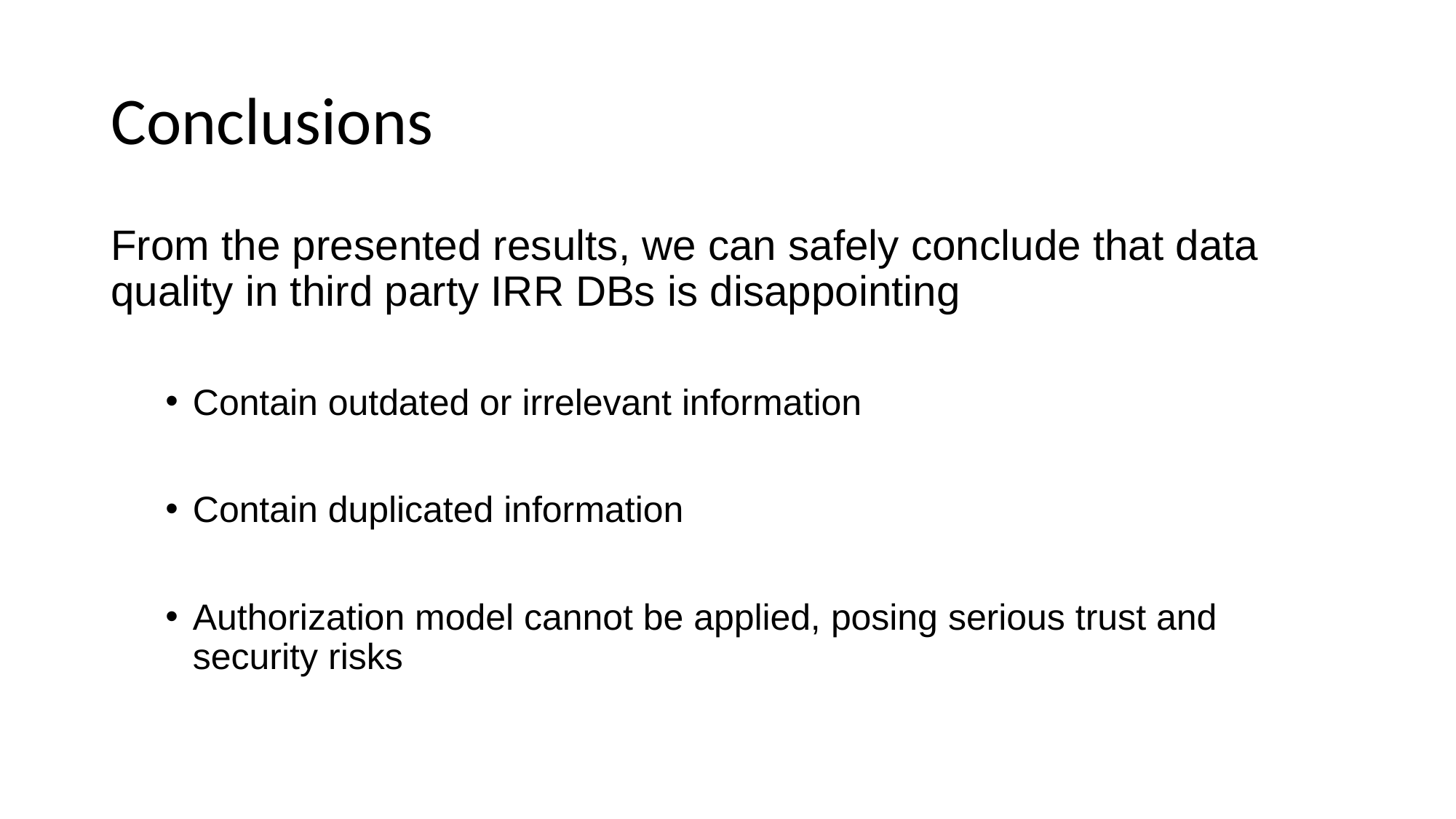

# Conclusions
From the presented results, we can safely conclude that data quality in third party IRR DBs is disappointing

Contain outdated or irrelevant information

Contain duplicated information

Authorization model cannot be applied, posing serious trust and security risks